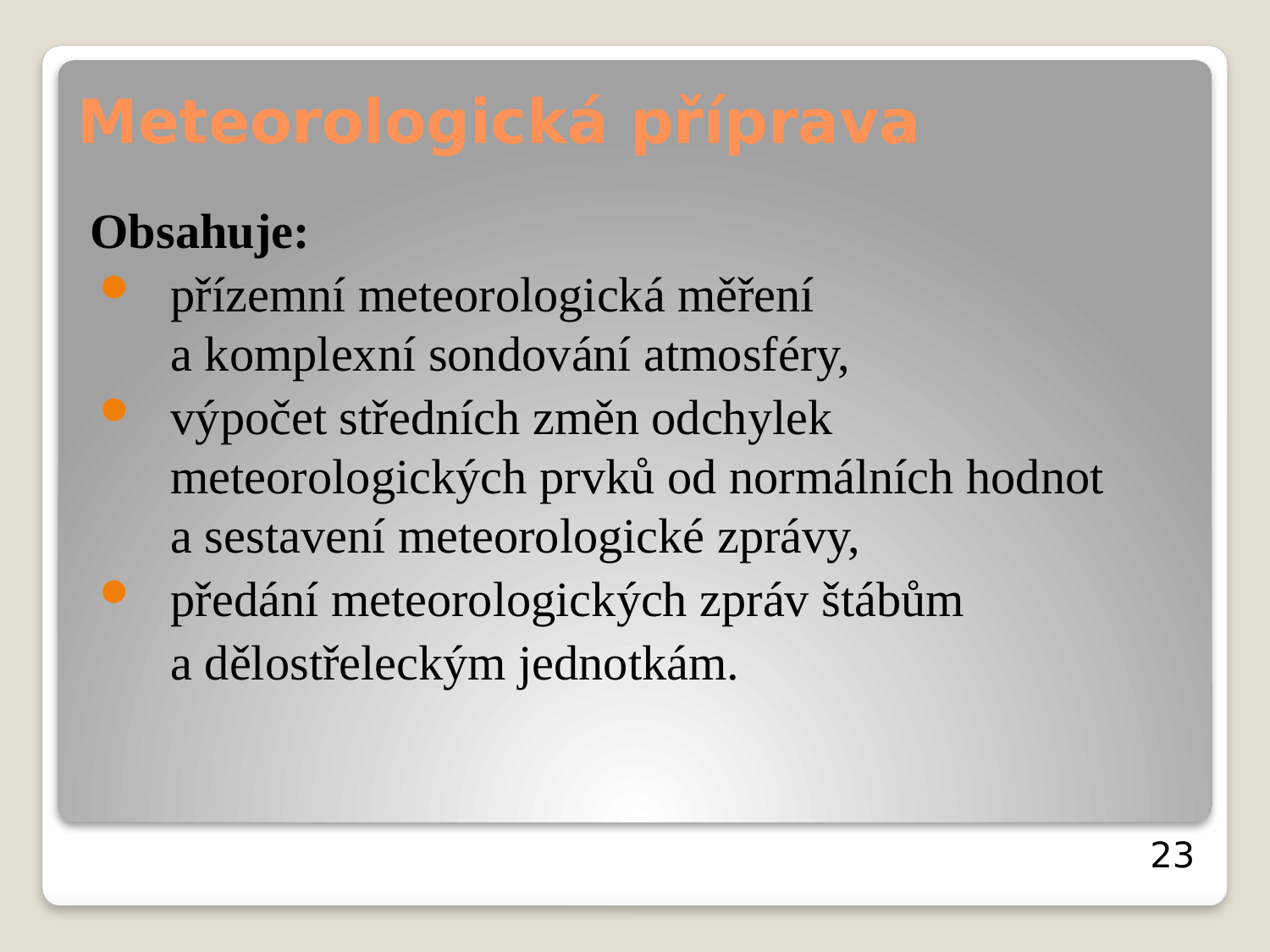

# Meteorologická příprava
Obsahuje:
přízemní meteorologická měření
a komplexní sondování atmosféry,
výpočet středních změn odchylek meteorologických prvků od normálních hodnot
a sestavení meteorologické zprávy,
předání meteorologických zpráv štábům
	a dělostřeleckým jednotkám.

23